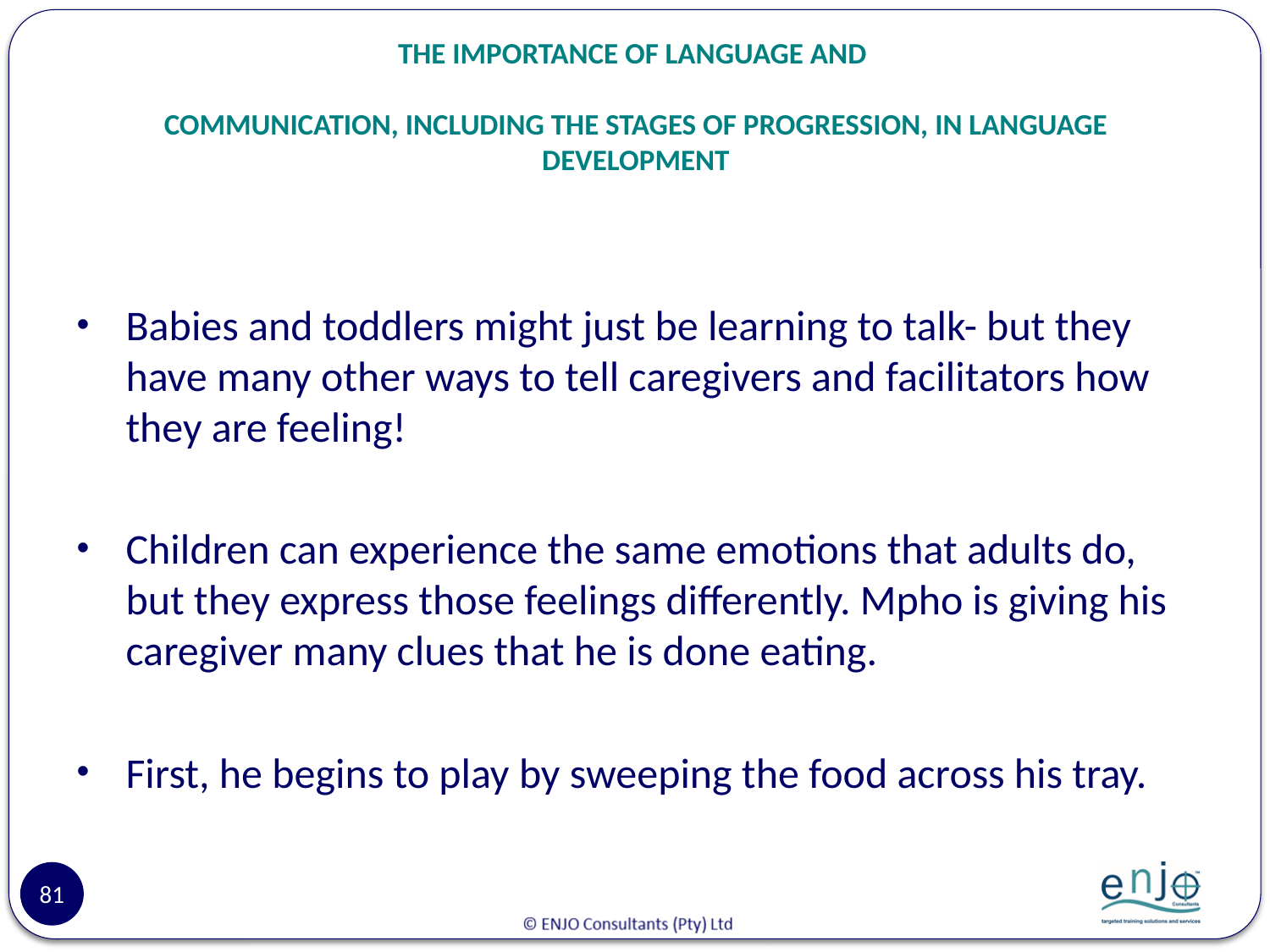

# THE IMPORTANCE OF LANGUAGE AND COMMUNICATION, INCLUDING THE STAGES OF PROGRESSION, IN LANGUAGE DEVELOPMENT
Babies and toddlers might just be learning to talk- but they have many other ways to tell caregivers and facilitators how they are feeling!

Children can experience the same emotions that adults do, but they express those feelings differently. Mpho is giving his caregiver many clues that he is done eating.

First, he begins to play by sweeping the food across his tray.

81